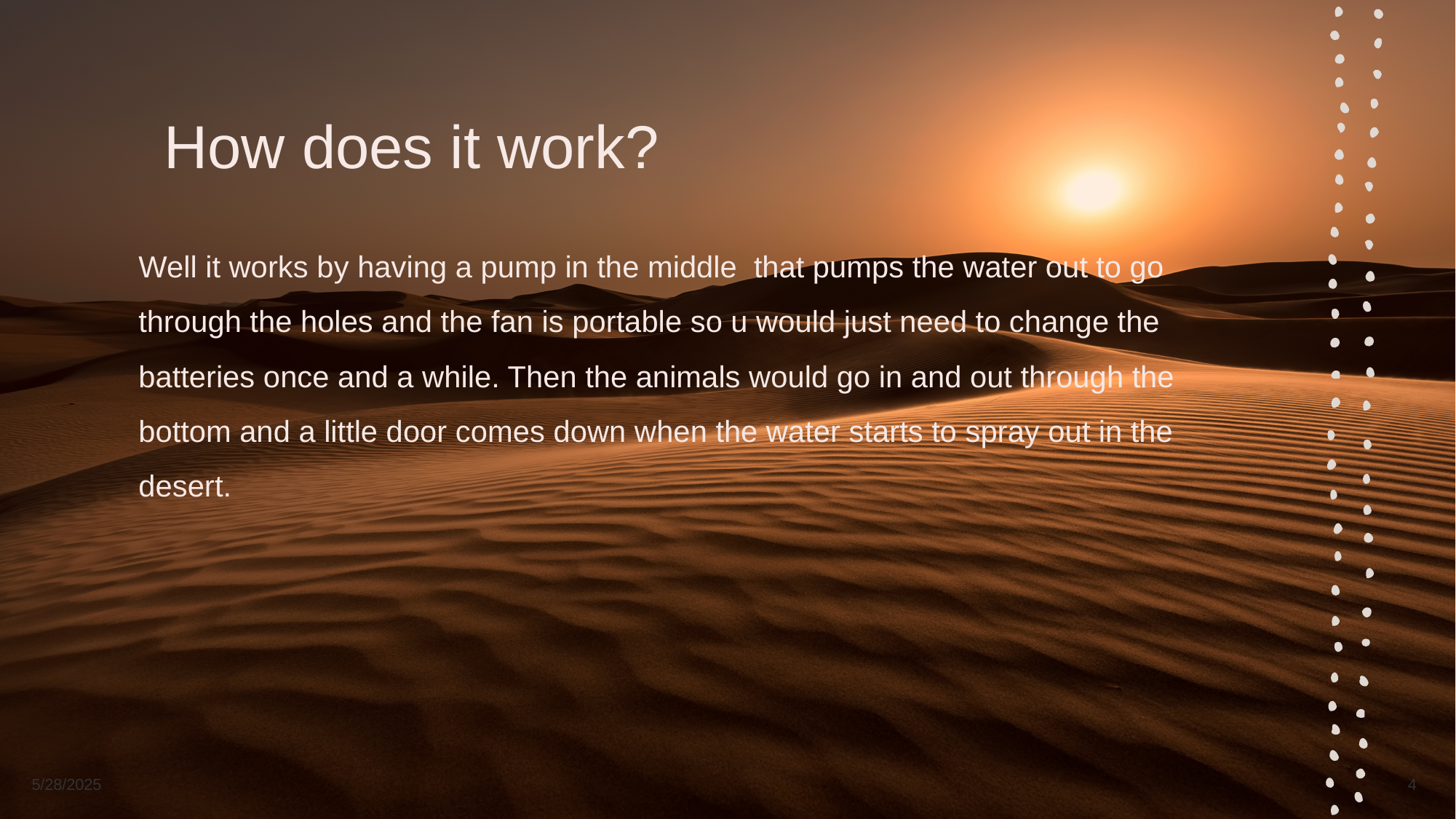

# How does it work?
Well it works by having a pump in the middle  that pumps the water out to go through the holes and the fan is portable so u would just need to change the batteries once and a while. Then the animals would go in and out through the bottom and a little door comes down when the water starts to spray out in the desert.

5/28/2025
4